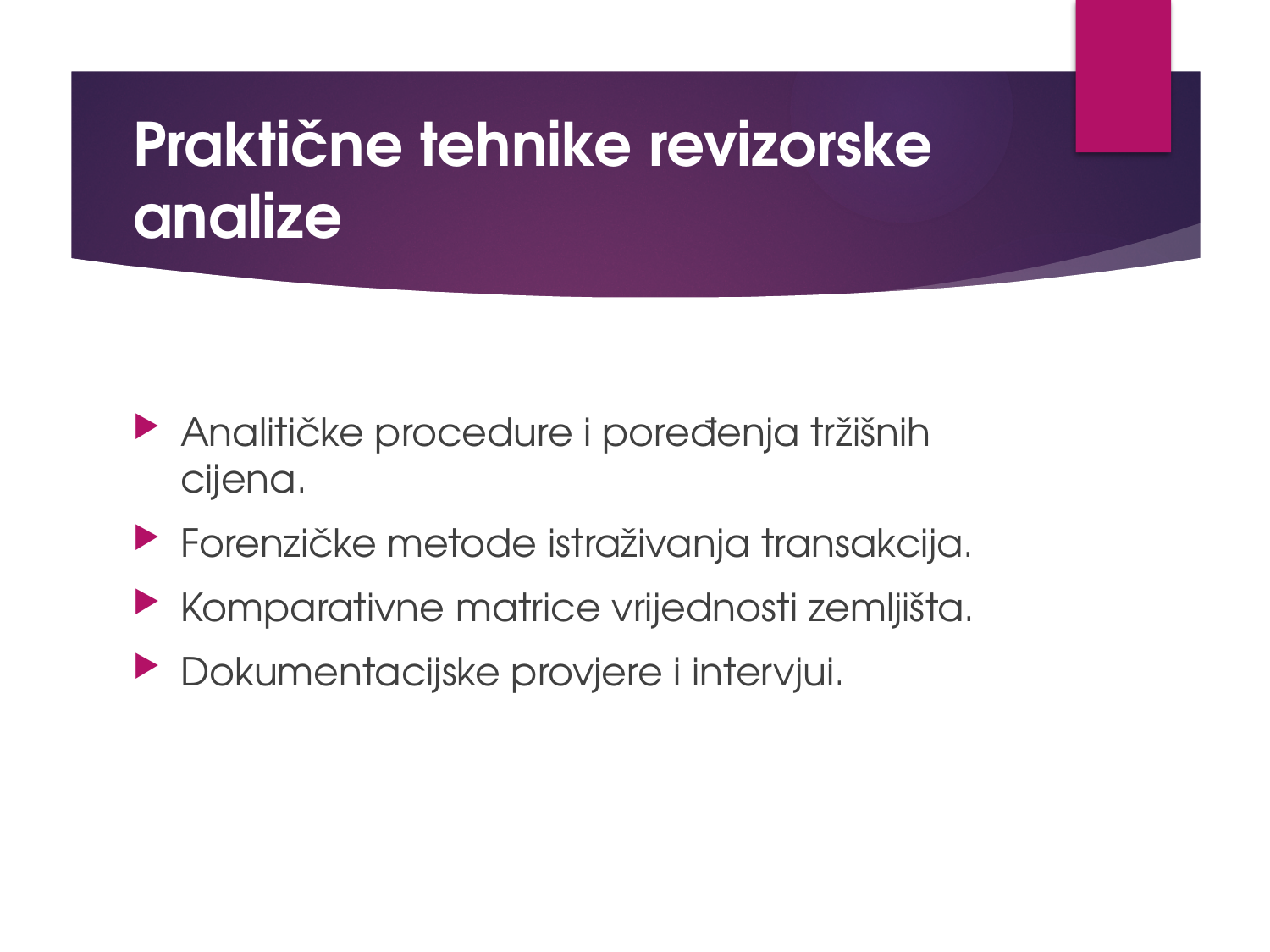

# Praktične tehnike revizorske analize

Analitičke procedure i poređenja tržišnih cijena.
Forenzičke metode istraživanja transakcija.
Komparativne matrice vrijednosti zemljišta.
Dokumentacijske provjere i intervjui.